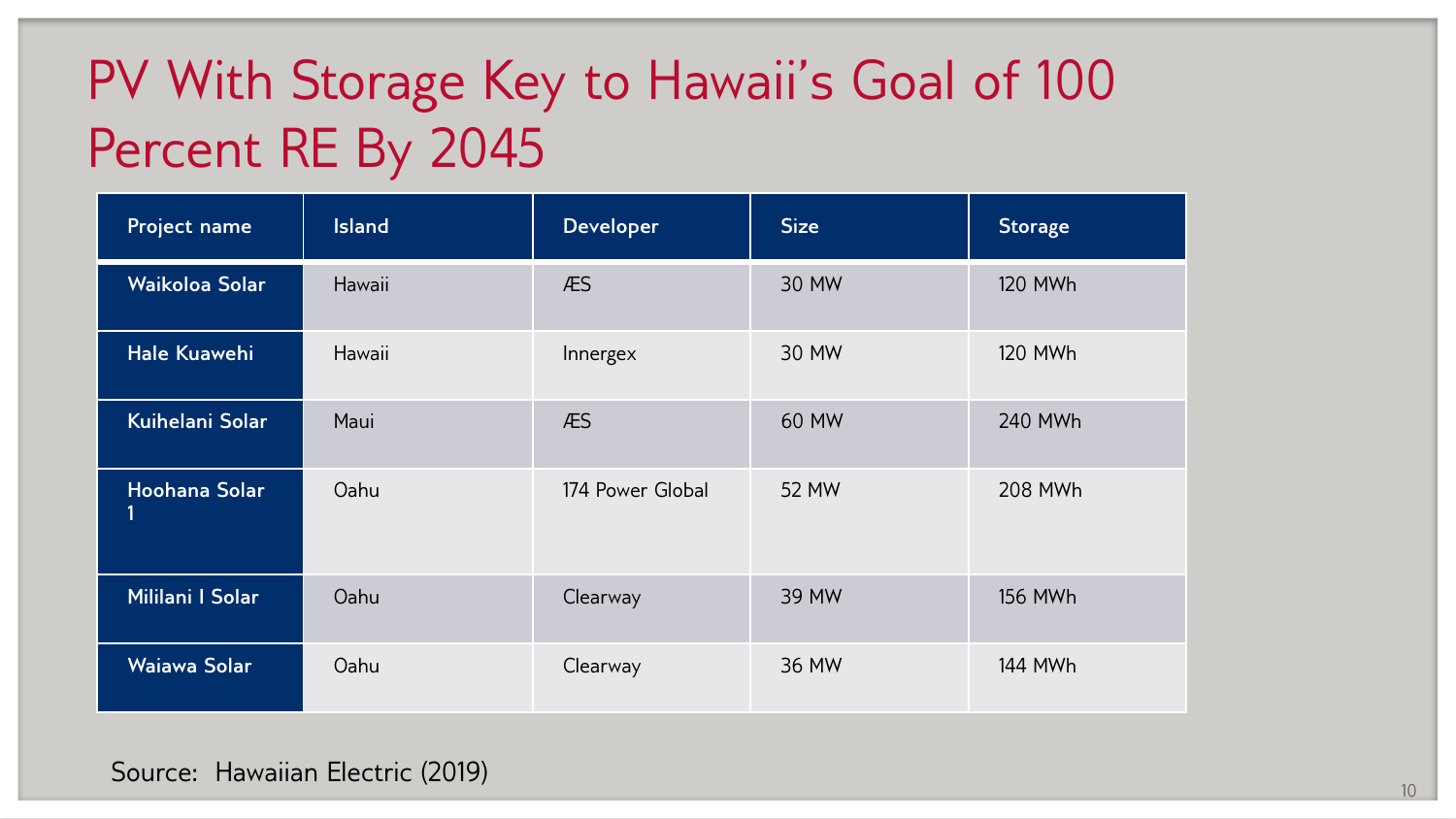

# PV With Storage Key to Hawaii’s Goal of 100 Percent RE By 2045
| Project name | Island | Developer | Size | Storage |
| --- | --- | --- | --- | --- |
| Waikoloa Solar | Hawaii | AES | 30 MW | 120 MWh |
| Hale Kuawehi | Hawaii | Innergex | 30 MW | 120 MWh |
| Kuihelani Solar | Maui | AES | 60 MW | 240 MWh |
| Hoohana Solar 1 | Oahu | 174 Power Global | 52 MW | 208 MWh |
| Mililani I Solar | Oahu | Clearway | 39 MW | 156 MWh |
| Waiawa Solar | Oahu | Clearway | 36 MW | 144 MWh |
Source:  Hawaiian Electric (2019)
10